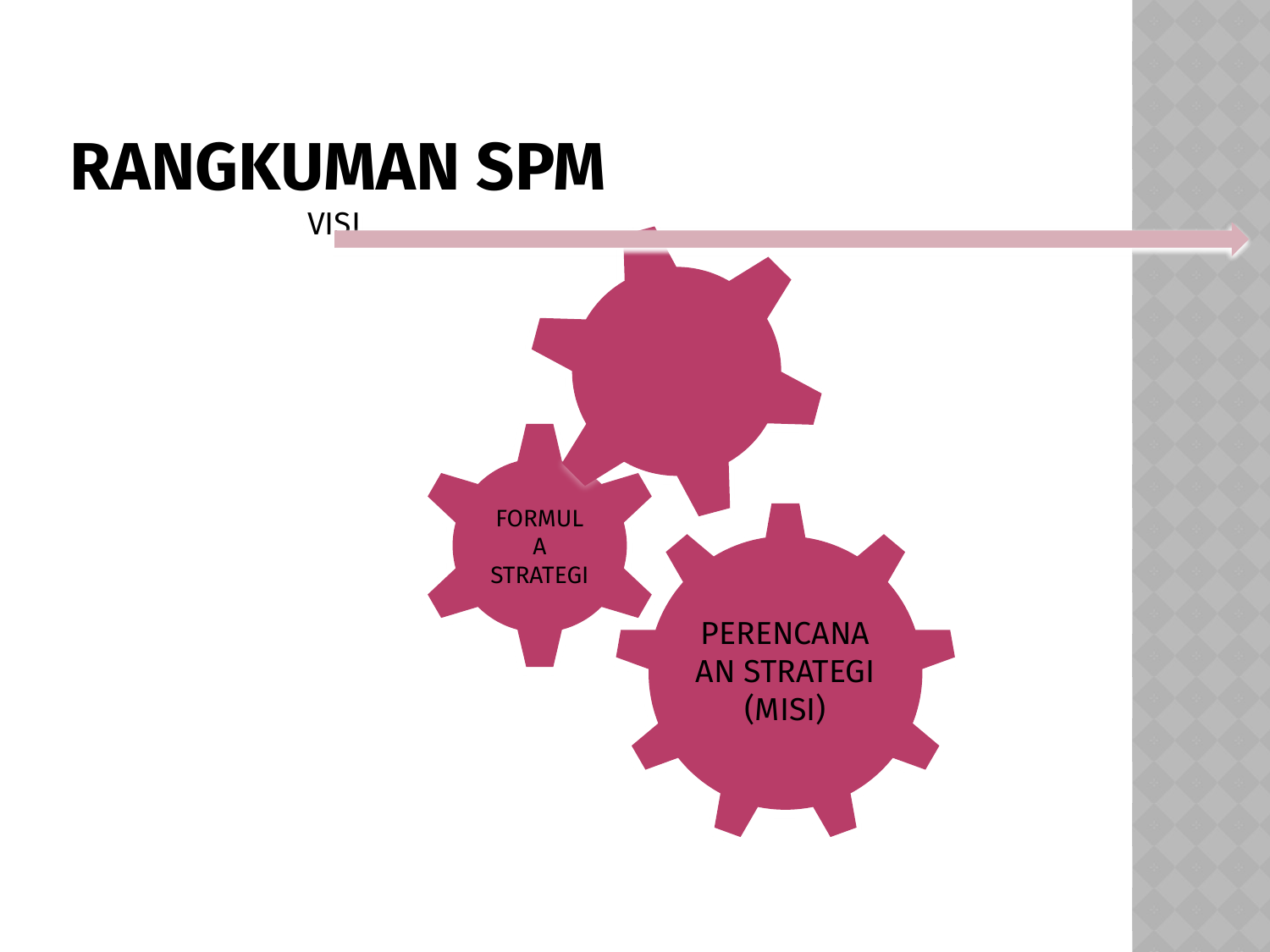

# RANGKUMAN SPM
PERENCANAAN STRATEGI (MISI)
FORMULA
STRATEGI
VISI